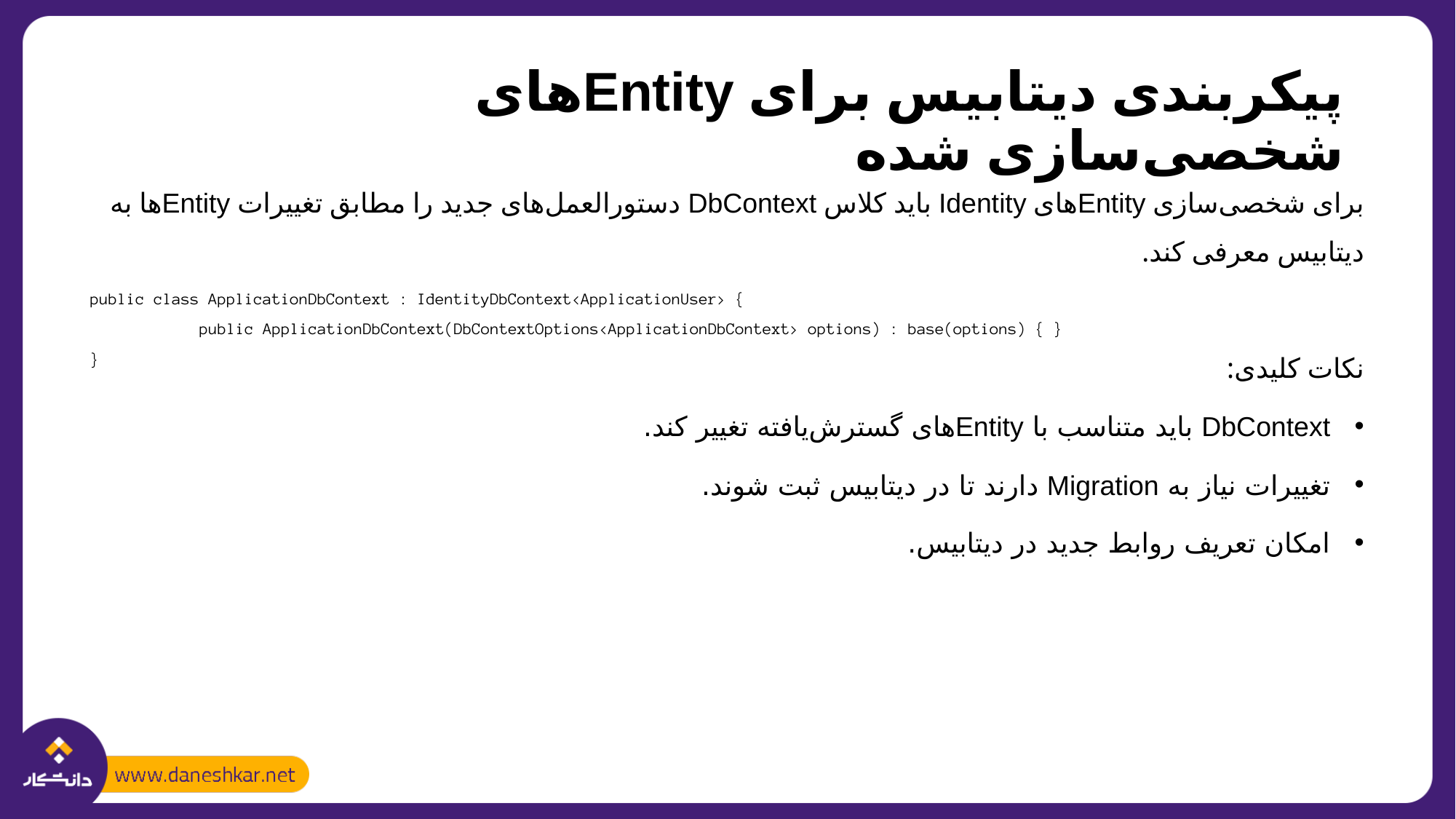

# پیکربندی دیتابیس برای Entityهای شخصی‌سازی شده
برای شخصی‌سازی Entityهای Identity باید کلاس DbContext دستورالعمل‌های جدید را مطابق تغییرات Entityها به دیتابیس معرفی کند.

نکات کلیدی:
DbContext باید متناسب با Entityهای گسترش‌یافته تغییر کند.
تغییرات نیاز به Migration دارند تا در دیتابیس ثبت شوند.
امکان تعریف روابط جدید در دیتابیس.

public class ApplicationDbContext : IdentityDbContext<ApplicationUser> {
	public ApplicationDbContext(DbContextOptions<ApplicationDbContext> options) : base(options) { }
}